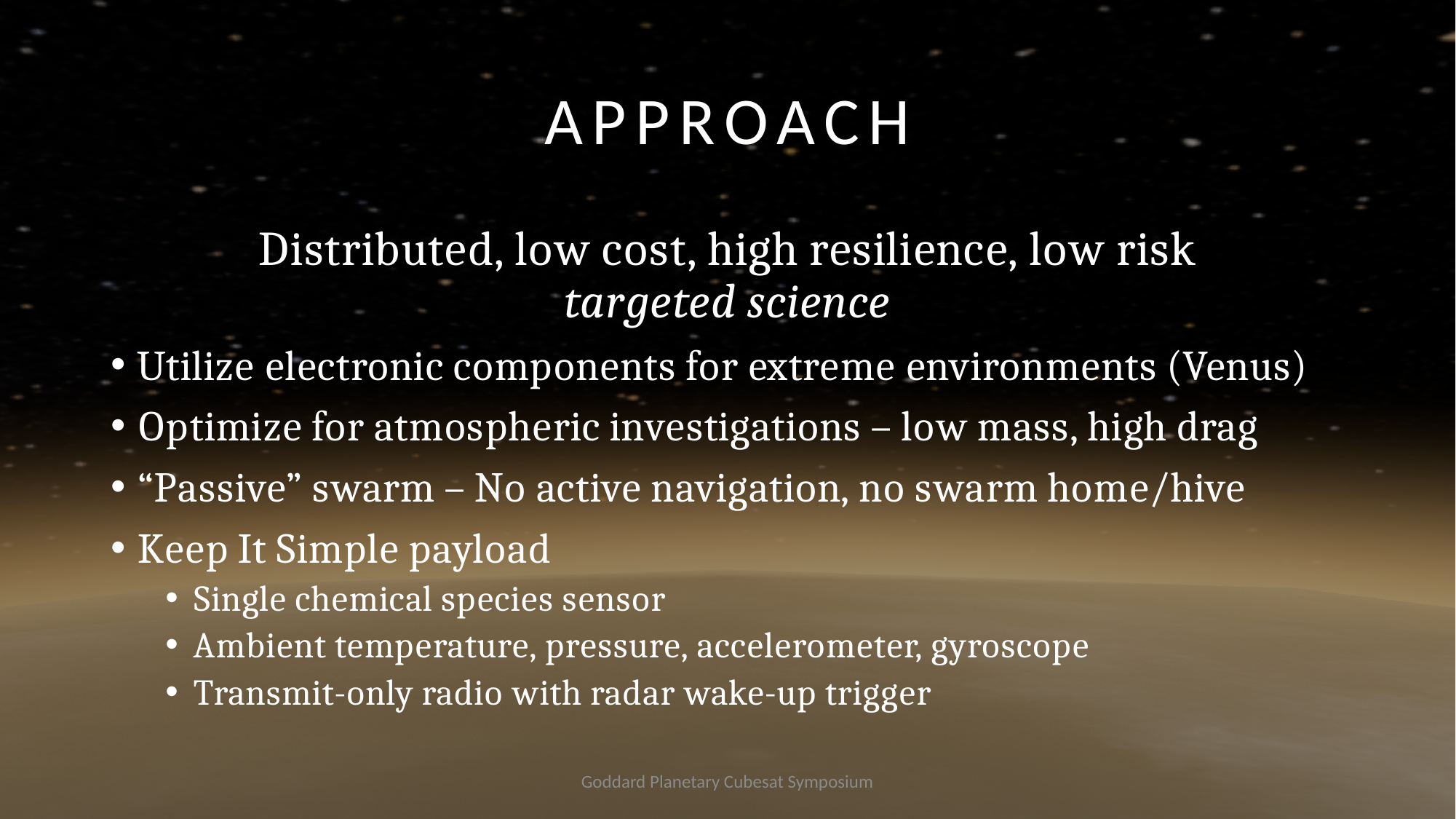

# APPROACH
Distributed, low cost, high resilience, low risk
targeted science
Utilize electronic components for extreme environments (Venus)
Optimize for atmospheric investigations – low mass, high drag
“Passive” swarm – No active navigation, no swarm home/hive
Keep It Simple payload
Single chemical species sensor
Ambient temperature, pressure, accelerometer, gyroscope
Transmit-only radio with radar wake-up trigger

Goddard Planetary Cubesat Symposium